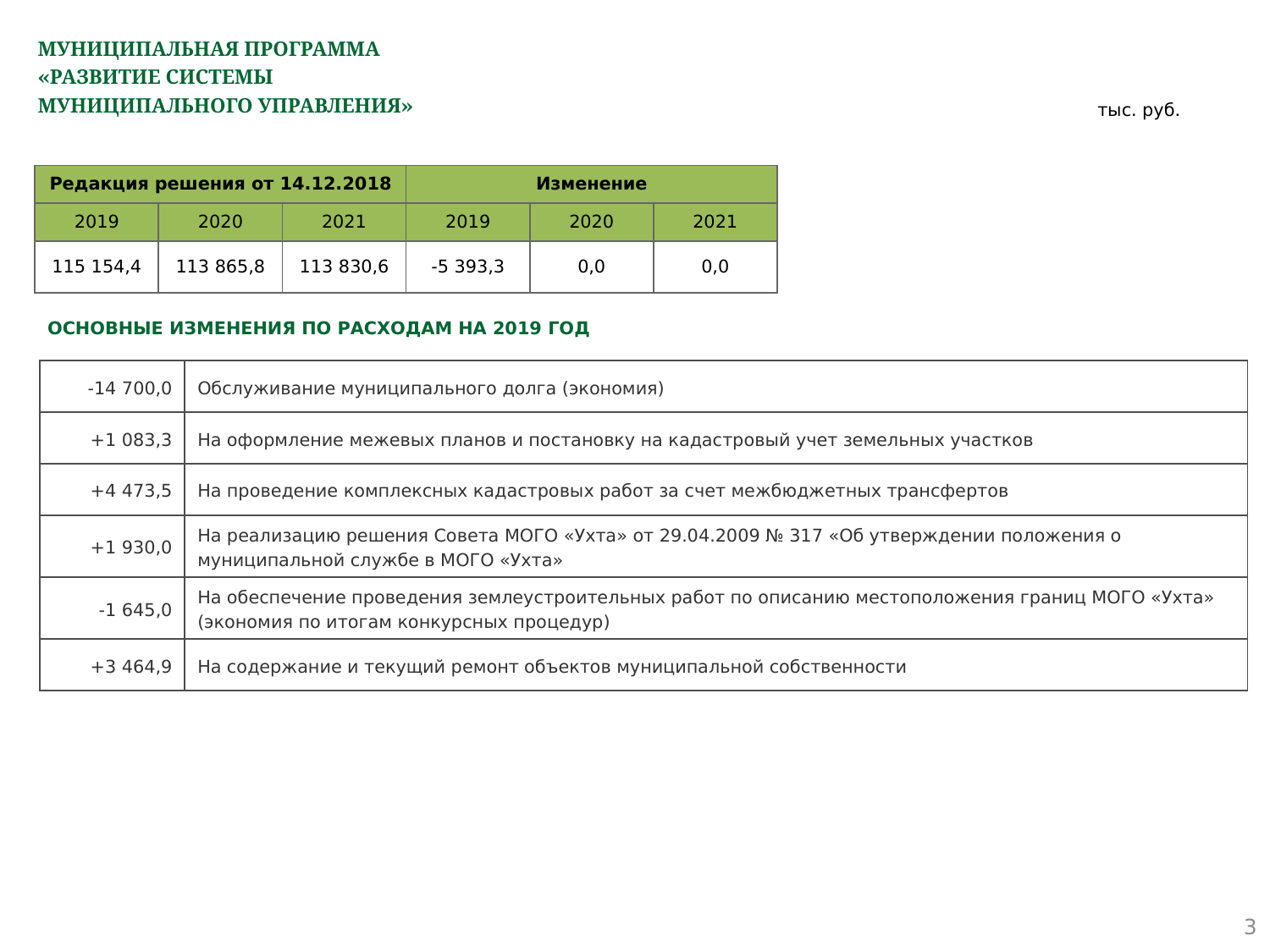

# МУНИЦИПАЛЬНАЯ ПРОГРАММА «РАЗВИТИЕ СИСТЕМЫ МУНИЦИПАЛЬНОГО УПРАВЛЕНИЯ»
тыс. руб.
| Редакция решения от 14.12.2018 |  |  | Изменение |  |  |
| --- | --- | --- | --- | --- | --- |
| 2019 | 2020 | 2021 | 2019 | 2020 | 2021 |
| 115 154,4 | 113 865,8 | 113 830,6 | -5 393,3 | 0,0 | 0,0 |
ОСНОВНЫЕ ИЗМЕНЕНИЯ ПО РАСХОДАМ НА 2019 ГОД
| -14 700,0 | Обслуживание муниципального долга (экономия) |
| --- | --- |
| +1 083,3 | На оформление межевых планов и постановку на кадастровый учет земельных участков |
| +4 473,5 | На проведение комплексных кадастровых работ за счет межбюджетных трансфертов |
| +1 930,0 | На реализацию решения Совета МОГО «Ухта» от 29.04.2009 № 317 «Об утверждении положения о муниципальной службе в МОГО «Ухта» |
| -1 645,0 | На обеспечение проведения землеустроительных работ по описанию местоположения границ МОГО «Ухта» (экономия по итогам конкурсных процедур) |
| +3 464,9 | На содержание и текущий ремонт объектов муниципальной собственности |
3